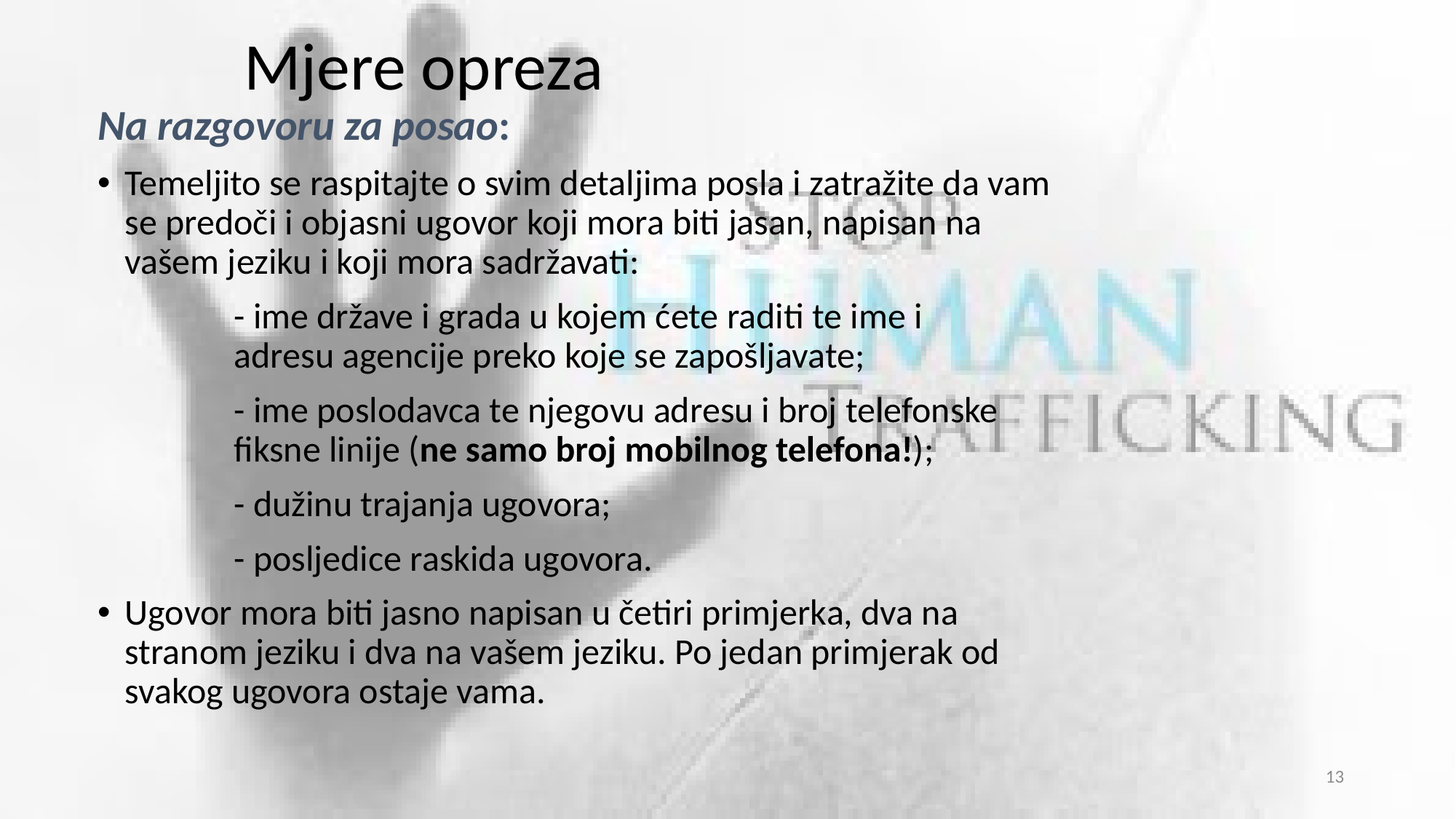

# Mjere opreza
Na razgovoru za posao:
Temeljito se raspitajte o svim detaljima posla i zatražite da vam se predoči i objasni ugovor koji mora biti jasan, napisan na vašem jeziku i koji mora sadržavati:
		- ime države i grada u kojem ćete raditi te ime i 		adresu agencije preko koje se zapošljavate;
		- ime poslodavca te njegovu adresu i broj telefonske 	fiksne linije (ne samo broj mobilnog telefona!);
		- dužinu trajanja ugovora;
		- posljedice raskida ugovora.
Ugovor mora biti jasno napisan u četiri primjerka, dva na stranom jeziku i dva na vašem jeziku. Po jedan primjerak od svakog ugovora ostaje vama.
13